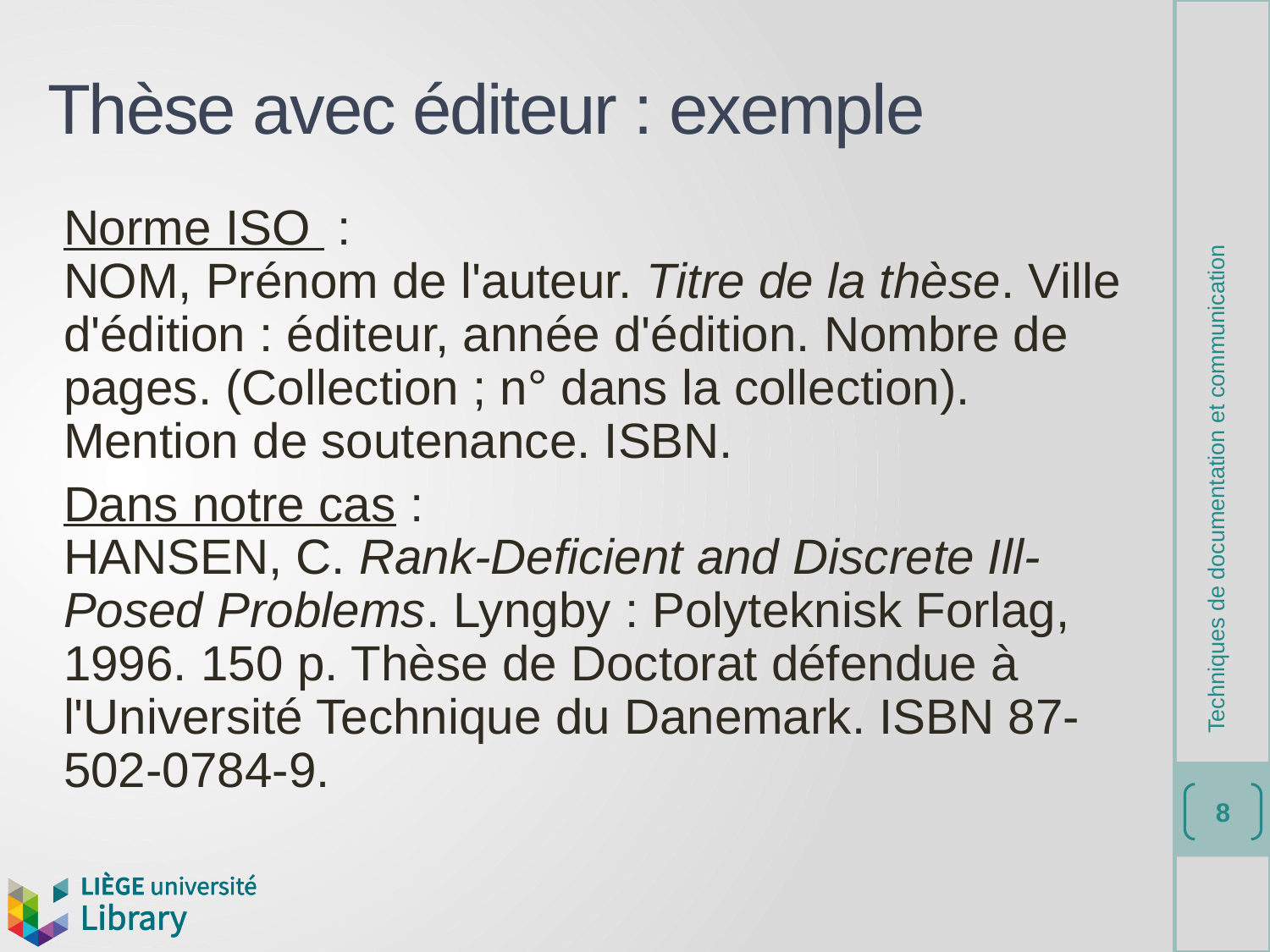

# Thèse avec éditeur : exemple
Norme ISO  :
NOM, Prénom de l'auteur. Titre de la thèse. Ville d'édition : éditeur, année d'édition. Nombre de pages. (Collection ; n° dans la collection). Mention de soutenance. ISBN.
Dans notre cas :
HANSEN, C. Rank-Deficient and Discrete Ill-Posed Problems. Lyngby : Polyteknisk Forlag, 1996. 150 p. Thèse de Doctorat défendue à l'Université Technique du Danemark. ISBN 87-502-0784-9.

Techniques de documentation et communication
8